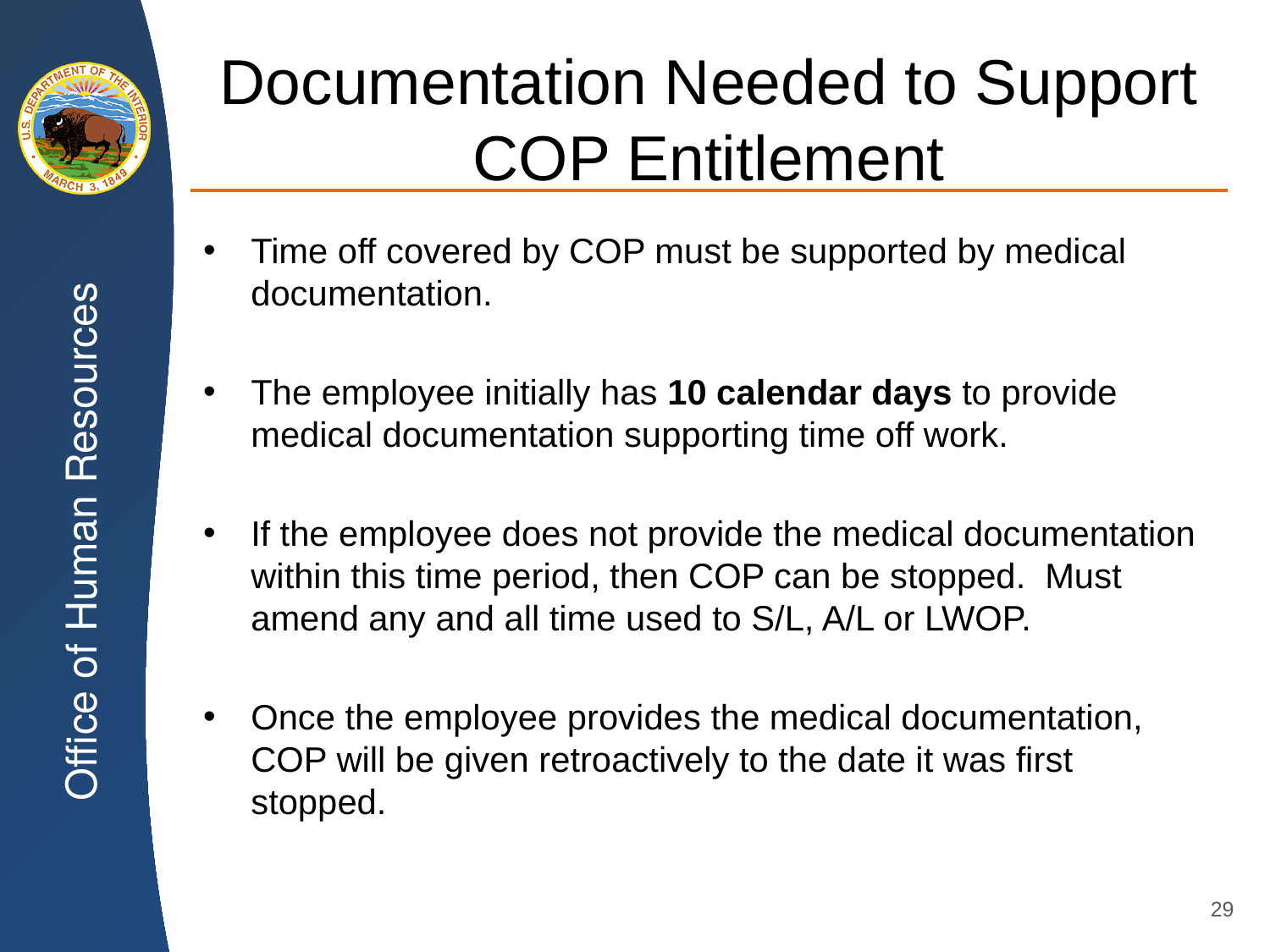

# Documentation Needed to Support COP Entitlement
Time off covered by COP must be supported by medical documentation.

The employee initially has 10 calendar days to provide medical documentation supporting time off work.

If the employee does not provide the medical documentation within this time period, then COP can be stopped.  Must amend any and all time used to S/L, A/L or LWOP.

Once the employee provides the medical documentation, COP will be given retroactively to the date it was first stopped.